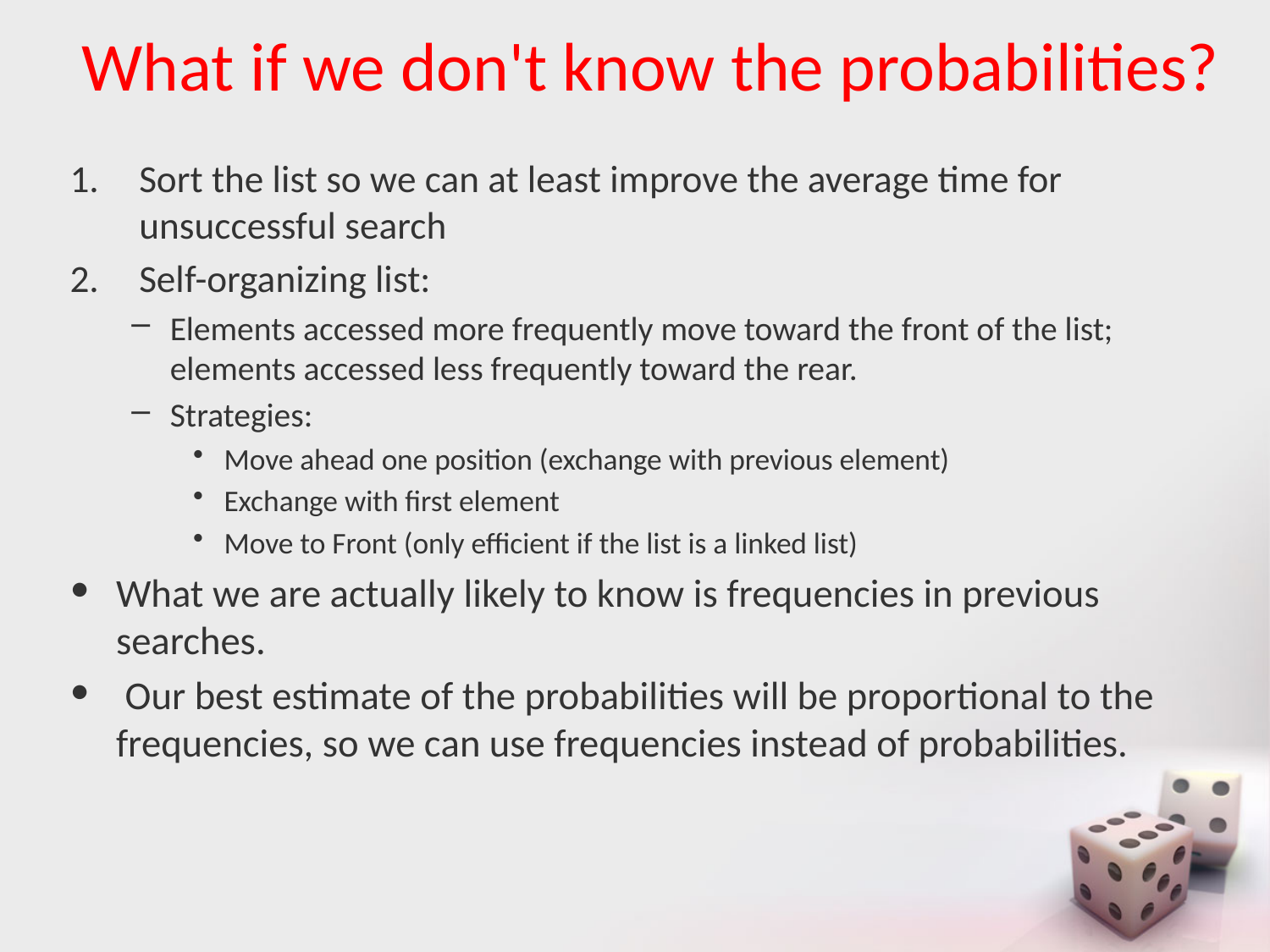

# What if we don't know the probabilities?
Sort the list so we can at least improve the average time for unsuccessful search
Self-organizing list:
Elements accessed more frequently move toward the front of the list; elements accessed less frequently toward the rear.
Strategies:
Move ahead one position (exchange with previous element)
Exchange with first element
Move to Front (only efficient if the list is a linked list)
What we are actually likely to know is frequencies in previous searches.
 Our best estimate of the probabilities will be proportional to the frequencies, so we can use frequencies instead of probabilities.